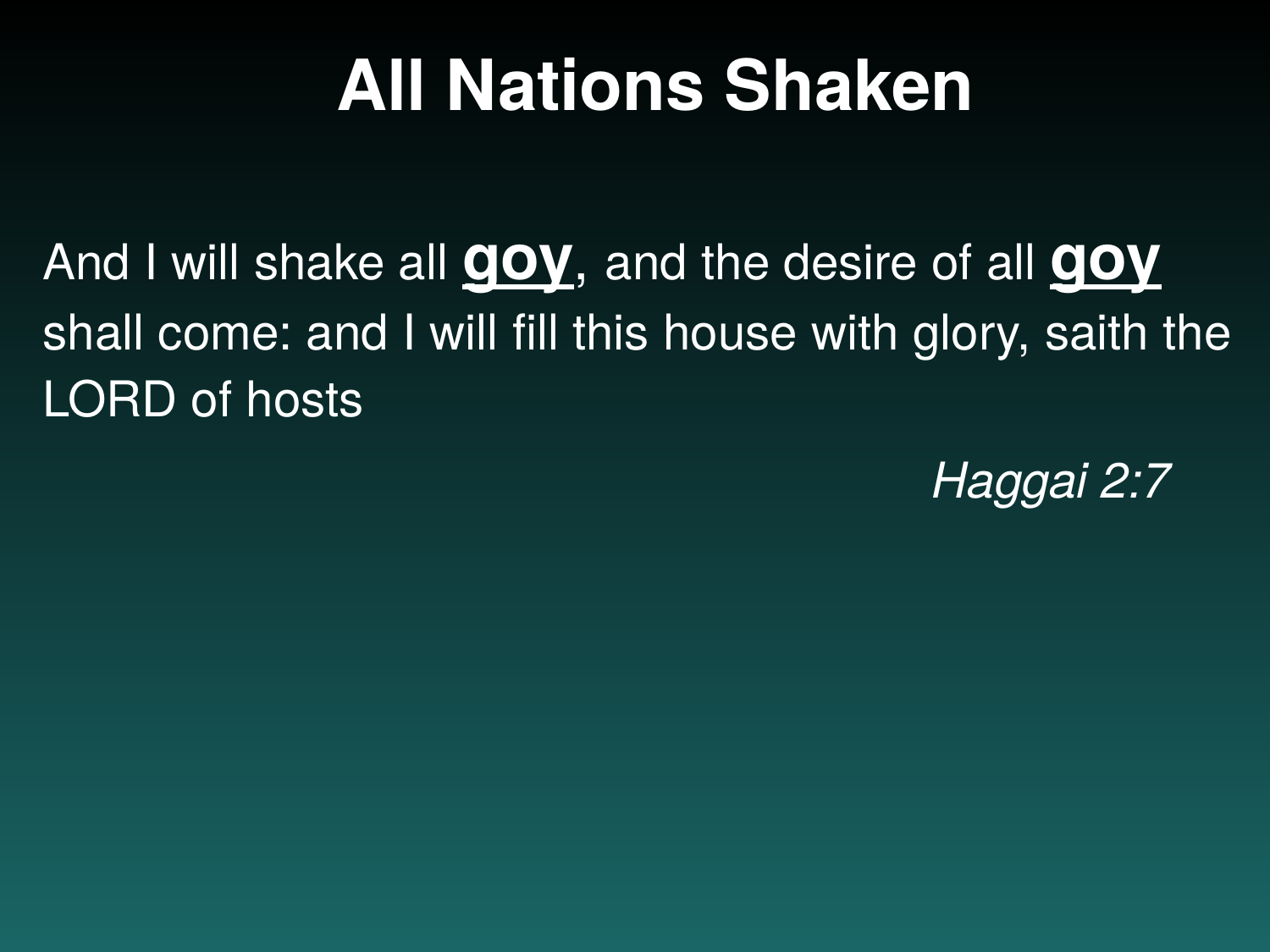

All Nations Shaken

And I will shake all goy, and the desire of all goy shall come: and I will fill this house with glory, saith the LORD of hosts
							Haggai 2:7